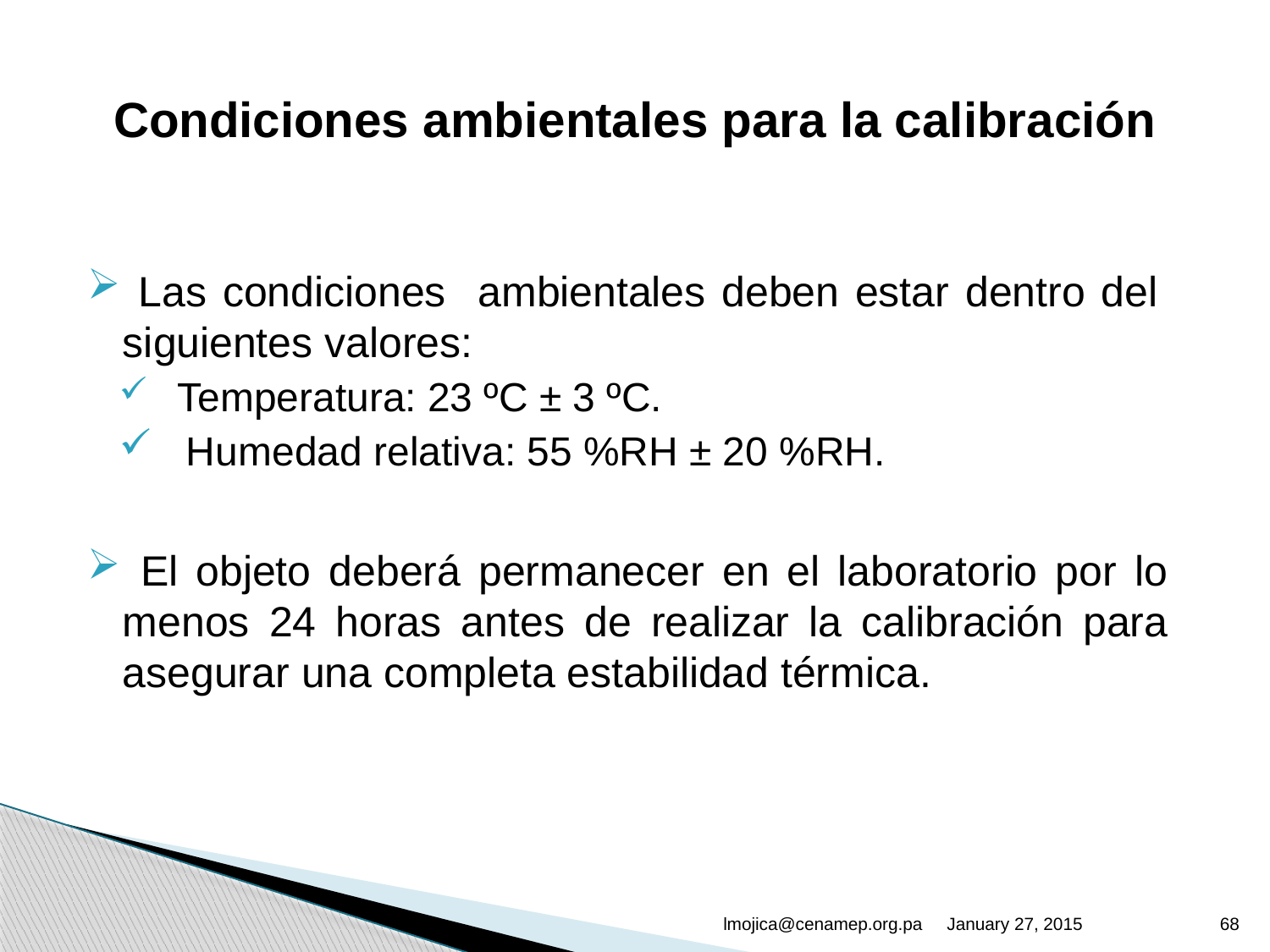

# Condiciones ambientales para la calibración
 Las condiciones  ambientales deben estar dentro del siguientes valores:
   Temperatura: 23 ºC ± 3 ºC.
   Humedad relativa: 55 %RH ± 20 %RH.

 El objeto deberá permanecer en el laboratorio por lo menos 24 horas antes de realizar la calibración para asegurar una completa estabilidad térmica.
lmojica@cenamep.org.pa
January 27, 2015
68